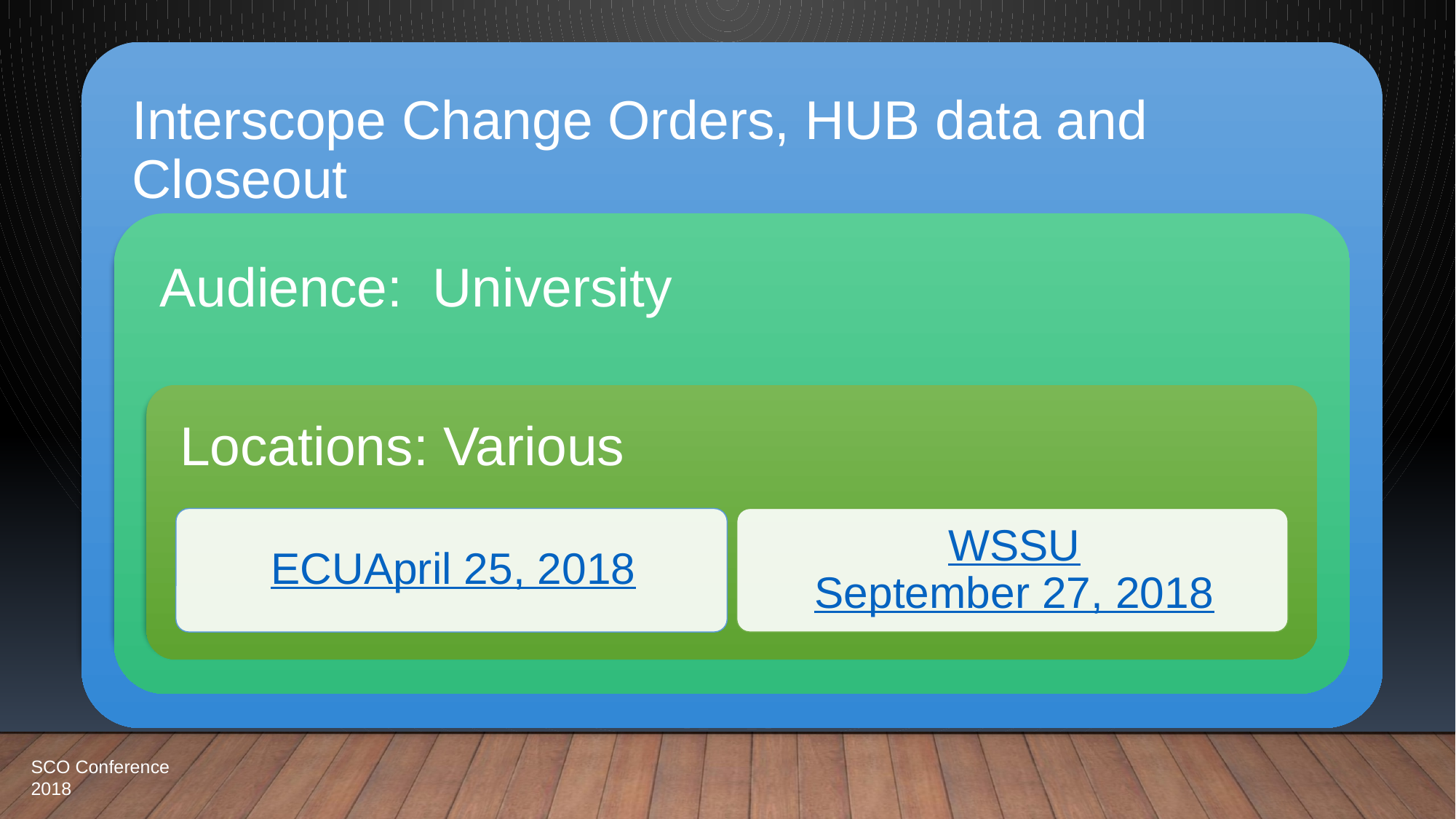

Interscope Change Orders, HUB data and Closeout
Audience:  University
Locations: Various
ECU
April 25, 2018
WSSU
September 27, 2018
SCO Conference 2018